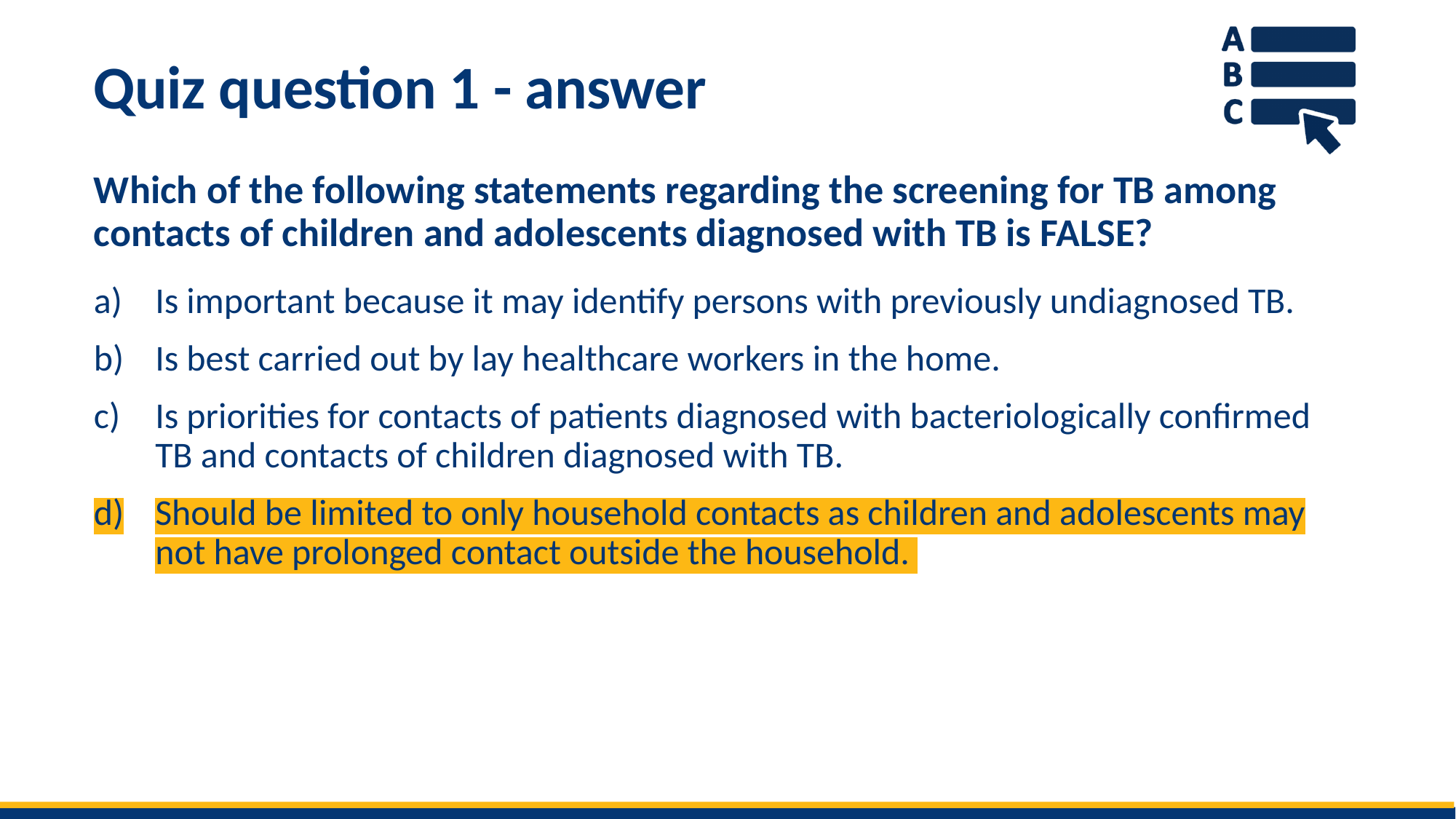

# Quiz question 1 - answer
Which of the following statements regarding the screening for TB among contacts of children and adolescents diagnosed with TB is FALSE?
Is important because it may identify persons with previously undiagnosed TB.
Is best carried out by lay healthcare workers in the home.
Is priorities for contacts of patients diagnosed with bacteriologically confirmed TB and contacts of children diagnosed with TB.
Should be limited to only household contacts as children and adolescents may not have prolonged contact outside the household.